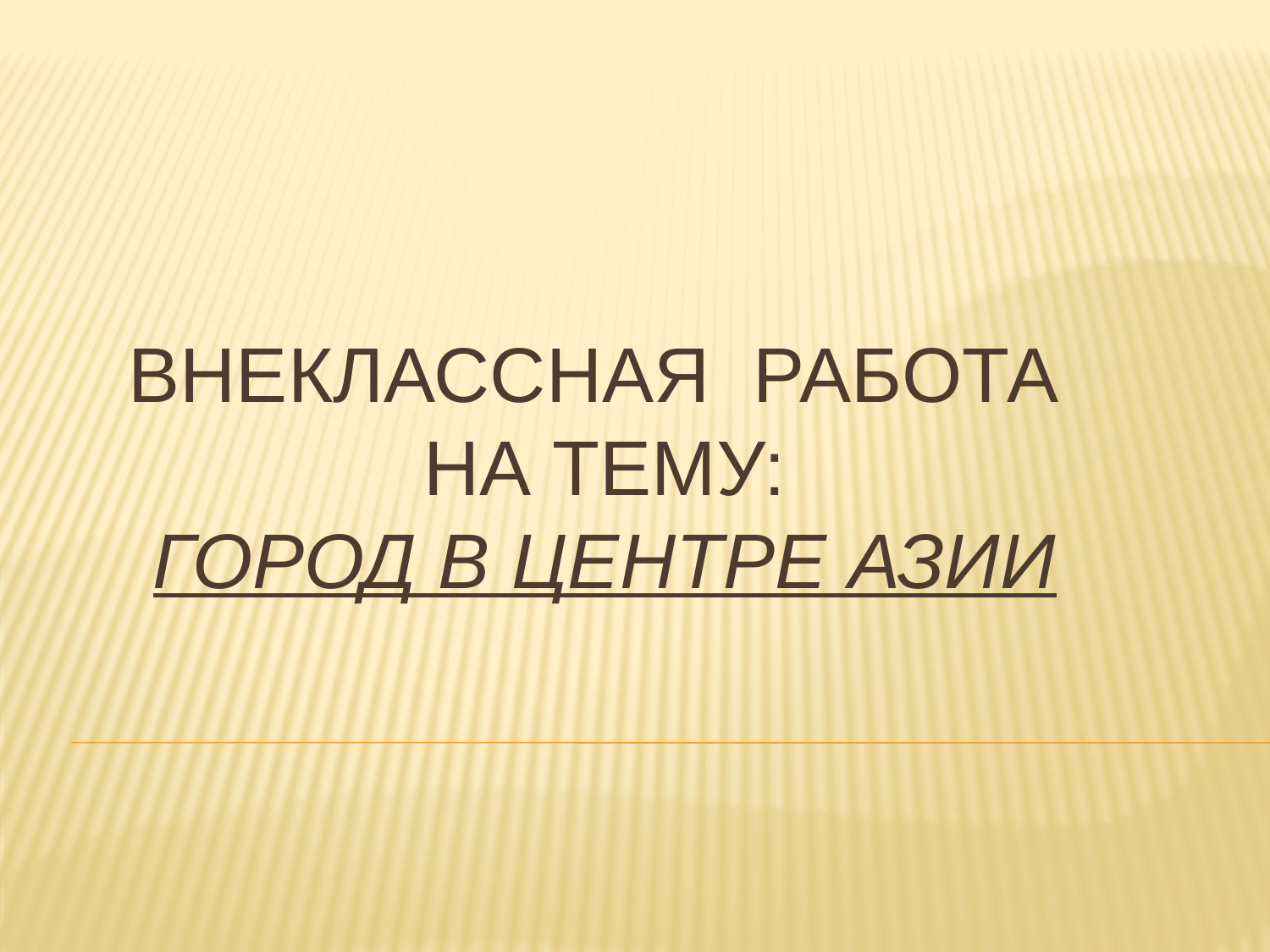

# ВНЕКЛАССНАЯ  работа на тему: Город в Центре Азии